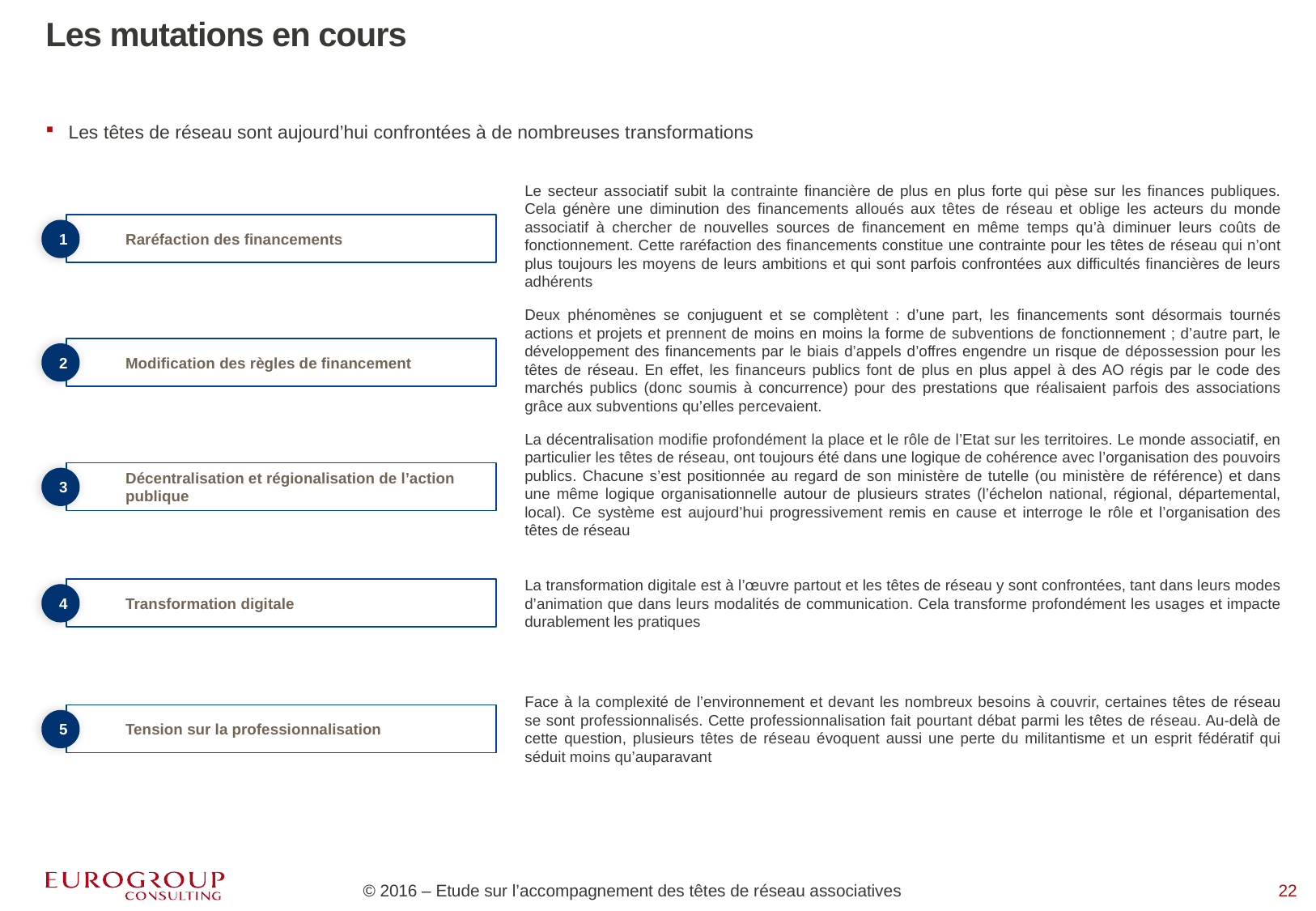

Les mutations en cours
Les têtes de réseau sont aujourd’hui confrontées à de nombreuses transformations
Le secteur associatif subit la contrainte financière de plus en plus forte qui pèse sur les finances publiques. Cela génère une diminution des financements alloués aux têtes de réseau et oblige les acteurs du monde associatif à chercher de nouvelles sources de financement en même temps qu’à diminuer leurs coûts de fonctionnement. Cette raréfaction des financements constitue une contrainte pour les têtes de réseau qui n’ont plus toujours les moyens de leurs ambitions et qui sont parfois confrontées aux difficultés financières de leurs adhérents
	Raréfaction des financements
1
Deux phénomènes se conjuguent et se complètent : d’une part, les financements sont désormais tournés actions et projets et prennent de moins en moins la forme de subventions de fonctionnement ; d’autre part, le développement des financements par le biais d’appels d’offres engendre un risque de dépossession pour les têtes de réseau. En effet, les financeurs publics font de plus en plus appel à des AO régis par le code des marchés publics (donc soumis à concurrence) pour des prestations que réalisaient parfois des associations grâce aux subventions qu’elles percevaient.
	Modification des règles de financement
2
La décentralisation modifie profondément la place et le rôle de l’Etat sur les territoires. Le monde associatif, en particulier les têtes de réseau, ont toujours été dans une logique de cohérence avec l’organisation des pouvoirs publics. Chacune s’est positionnée au regard de son ministère de tutelle (ou ministère de référence) et dans une même logique organisationnelle autour de plusieurs strates (l’échelon national, régional, départemental, local). Ce système est aujourd’hui progressivement remis en cause et interroge le rôle et l’organisation des têtes de réseau
	Décentralisation et régionalisation de l’action publique
3
La transformation digitale est à l’œuvre partout et les têtes de réseau y sont confrontées, tant dans leurs modes d’animation que dans leurs modalités de communication. Cela transforme profondément les usages et impacte durablement les pratiques

	Transformation digitale
4
Face à la complexité de l’environnement et devant les nombreux besoins à couvrir, certaines têtes de réseau se sont professionnalisés. Cette professionnalisation fait pourtant débat parmi les têtes de réseau. Au-delà de cette question, plusieurs têtes de réseau évoquent aussi une perte du militantisme et un esprit fédératif qui séduit moins qu’auparavant

	Tension sur la professionnalisation
5
© 2016 – Etude sur l’accompagnement des têtes de réseau associatives
22